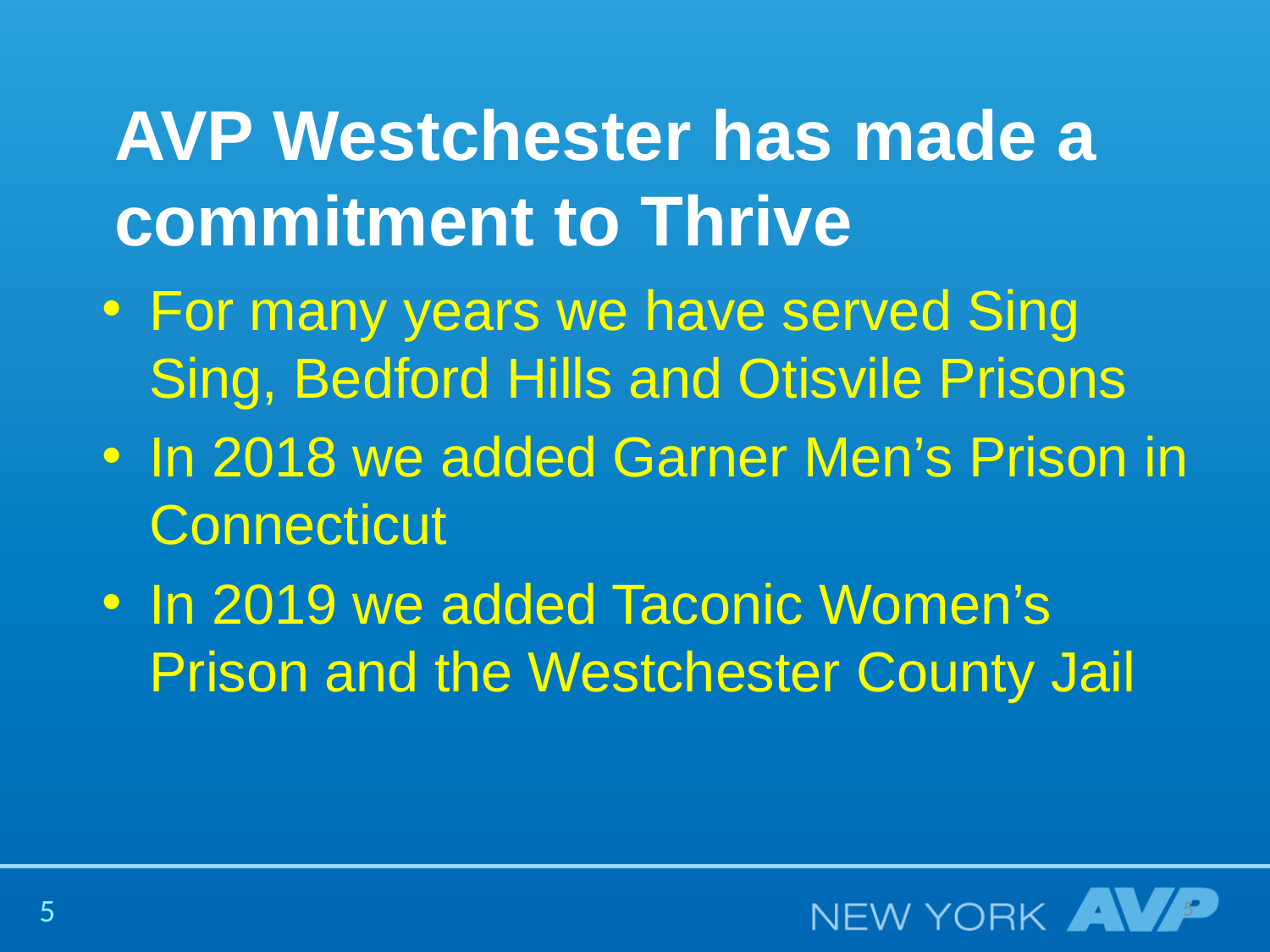

# AVP Westchester has made a commitment to Thrive
For many years we have served Sing Sing, Bedford Hills and Otisvile Prisons
In 2018 we added Garner Men’s Prison in Connecticut
In 2019 we added Taconic Women’s Prison and the Westchester County Jail
5
5